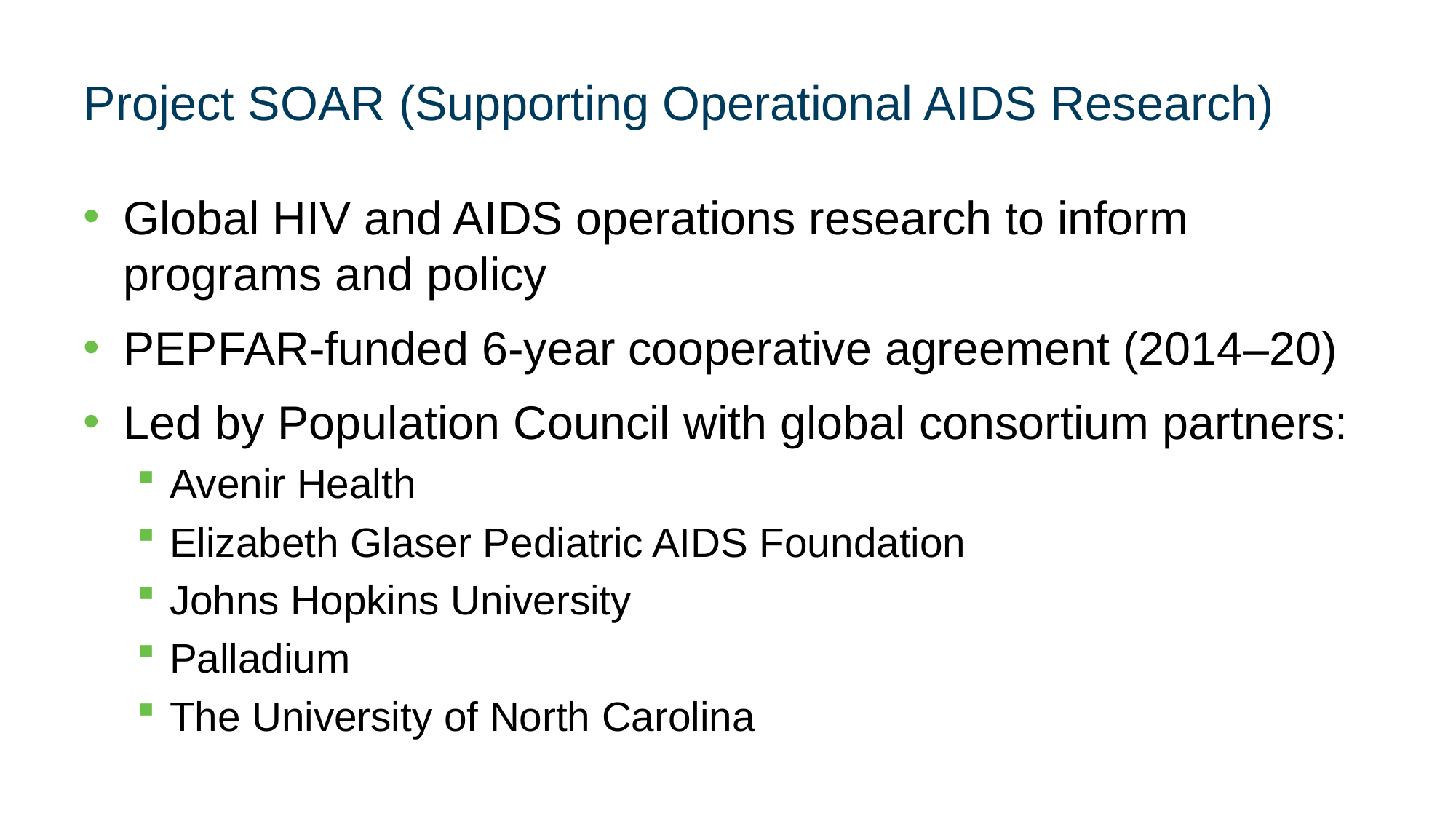

# Project SOAR (Supporting Operational AIDS Research)
Global HIV and AIDS operations research to inform programs and policy
PEPFAR-funded 6-year cooperative agreement (2014–20)
Led by Population Council with global consortium partners:
Avenir Health
Elizabeth Glaser Pediatric AIDS Foundation
Johns Hopkins University
Palladium
The University of North Carolina